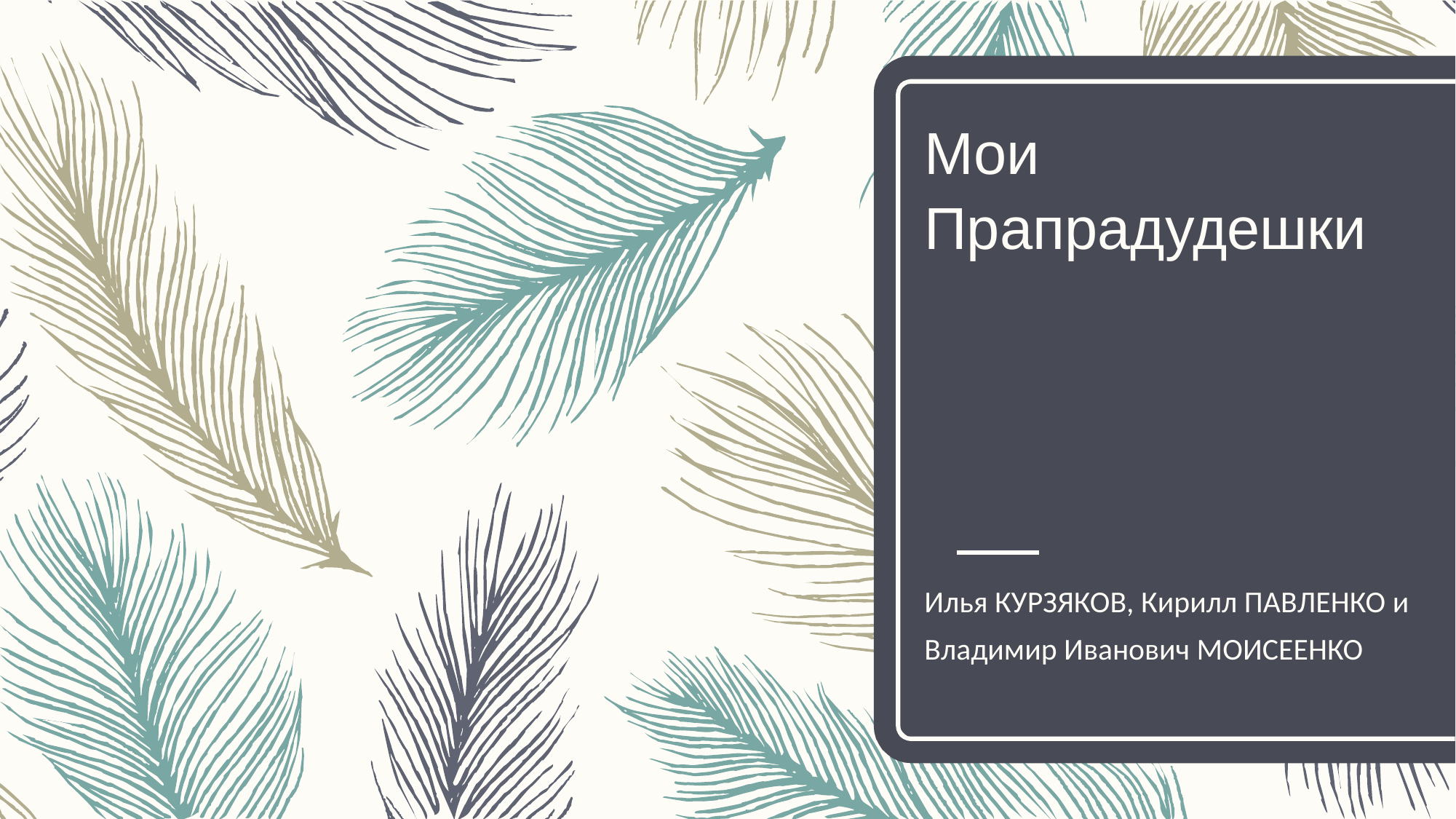

# Мои Прапрадудешки
Илья КУРЗЯКОВ, Кирилл ПАВЛЕНКО и Владимир Иванович МОИСЕЕНКО